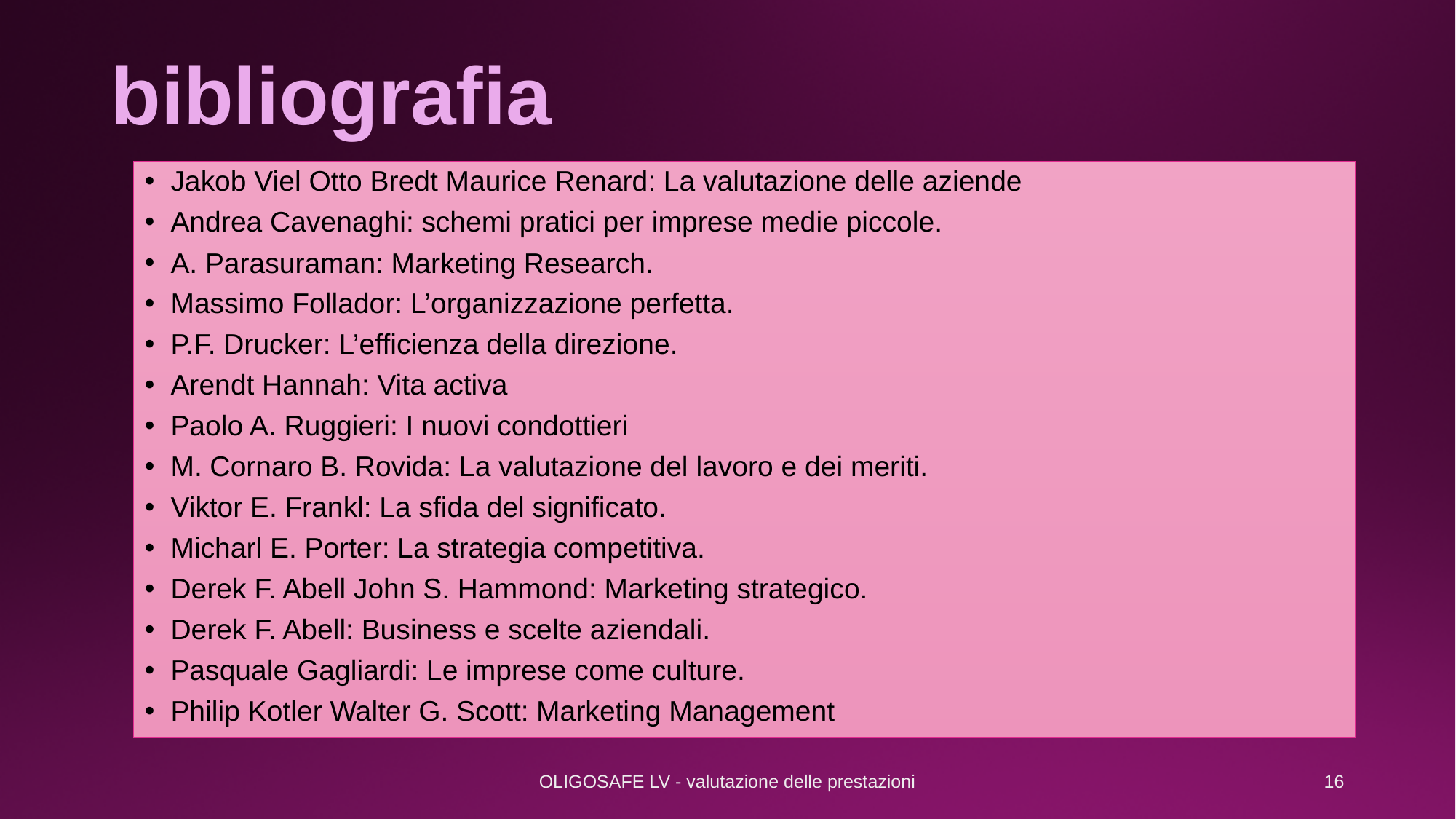

# bibliografia
Jakob Viel Otto Bredt Maurice Renard: La valutazione delle aziende
Andrea Cavenaghi: schemi pratici per imprese medie piccole.
A. Parasuraman: Marketing Research.
Massimo Follador: L’organizzazione perfetta.
P.F. Drucker: L’efficienza della direzione.
Arendt Hannah: Vita activa
Paolo A. Ruggieri: I nuovi condottieri
M. Cornaro B. Rovida: La valutazione del lavoro e dei meriti.
Viktor E. Frankl: La sfida del significato.
Micharl E. Porter: La strategia competitiva.
Derek F. Abell John S. Hammond: Marketing strategico.
Derek F. Abell: Business e scelte aziendali.
Pasquale Gagliardi: Le imprese come culture.
Philip Kotler Walter G. Scott: Marketing Management
OLIGOSAFE LV - valutazione delle prestazioni
16